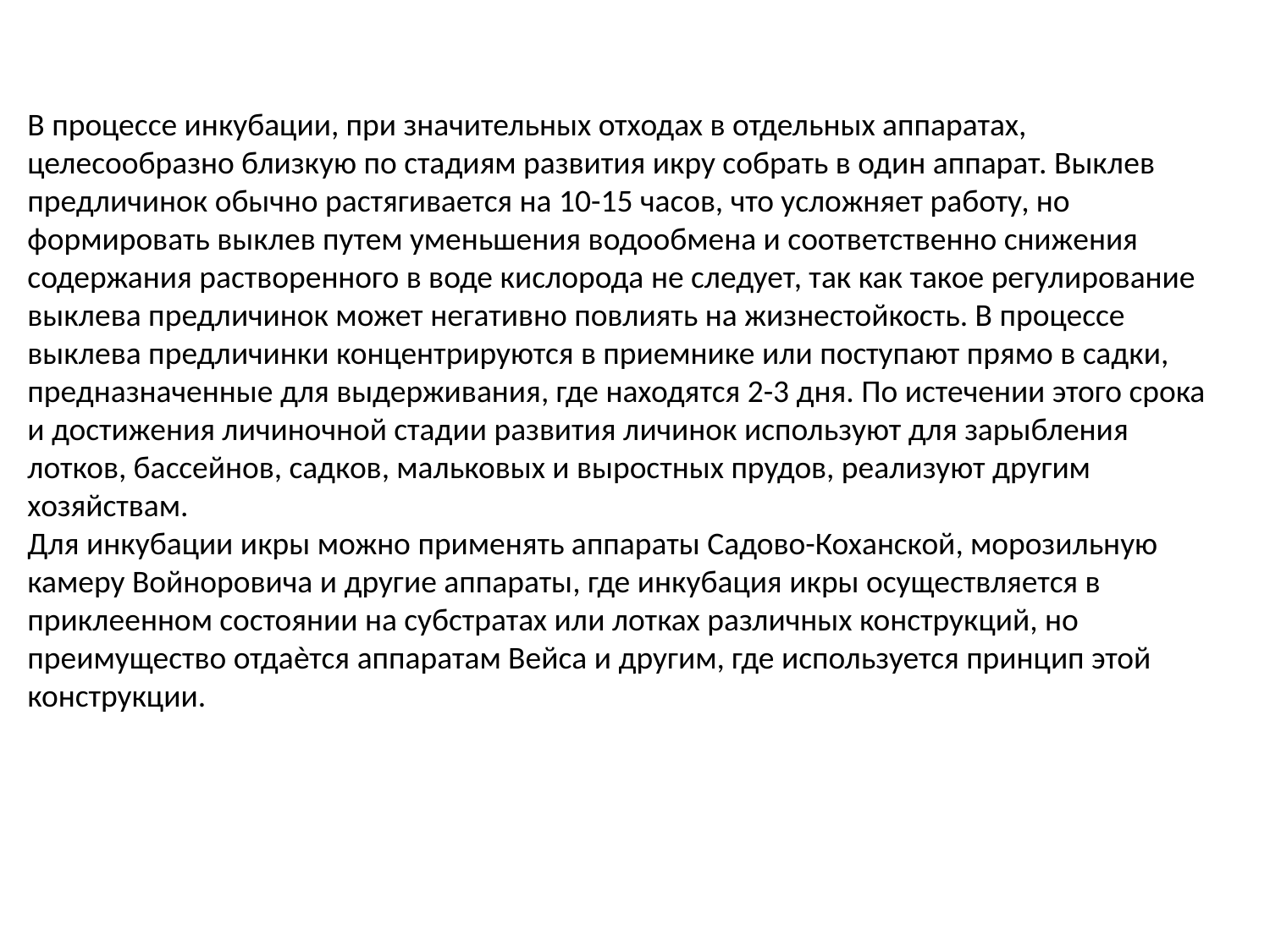

В процессе инкубации, при значительных отходах в отдельных аппаратах, целесообразно близкую по стадиям развития икру собрать в один аппарат. Выклев предличинок обычно растягивается на 10-15 часов, что усложняет работу, но формировать выклев путем уменьшения водообмена и соответственно снижения содержания растворенного в воде кислорода не следует, так как такое регулирование выклева предличинок может негативно повлиять на жизнестойкость. В процессе выклева предличинки концентрируются в приемнике или поступают прямо в садки, предназначенные для выдерживания, где находятся 2-3 дня. По истечении этого срока и достижения личиночной стадии развития личинок используют для зарыбления лотков, бассейнов, садков, мальковых и выростных прудов, реализуют другим хозяйствам.
Для инкубации икры можно применять аппараты Садово-Коханской, морозильную камеру Войноровича и другие аппараты, где инкубация икры осуществляется в приклеенном состоянии на субстратах или лотках различных конструкций, но преимущество отдаѐтся аппаратам Вейса и другим, где используется принцип этой конструкции.